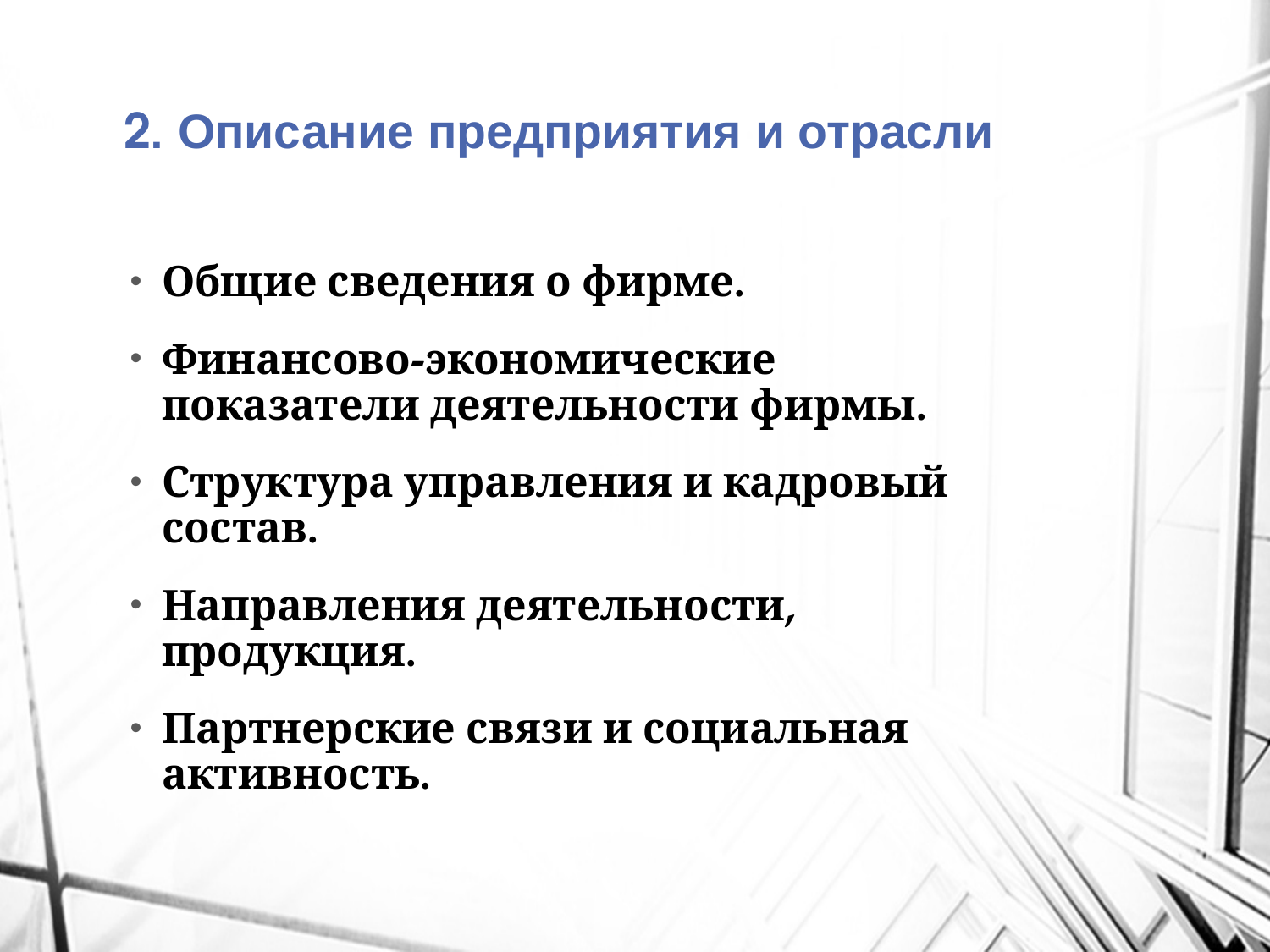

# 2. Описание предприятия и отрасли
Общие сведения о фирме.
Финансово-экономические показатели деятельности фирмы.
Структура управления и кадровый состав.
Направления деятельности, продукция.
Партнерские связи и социальная активность.